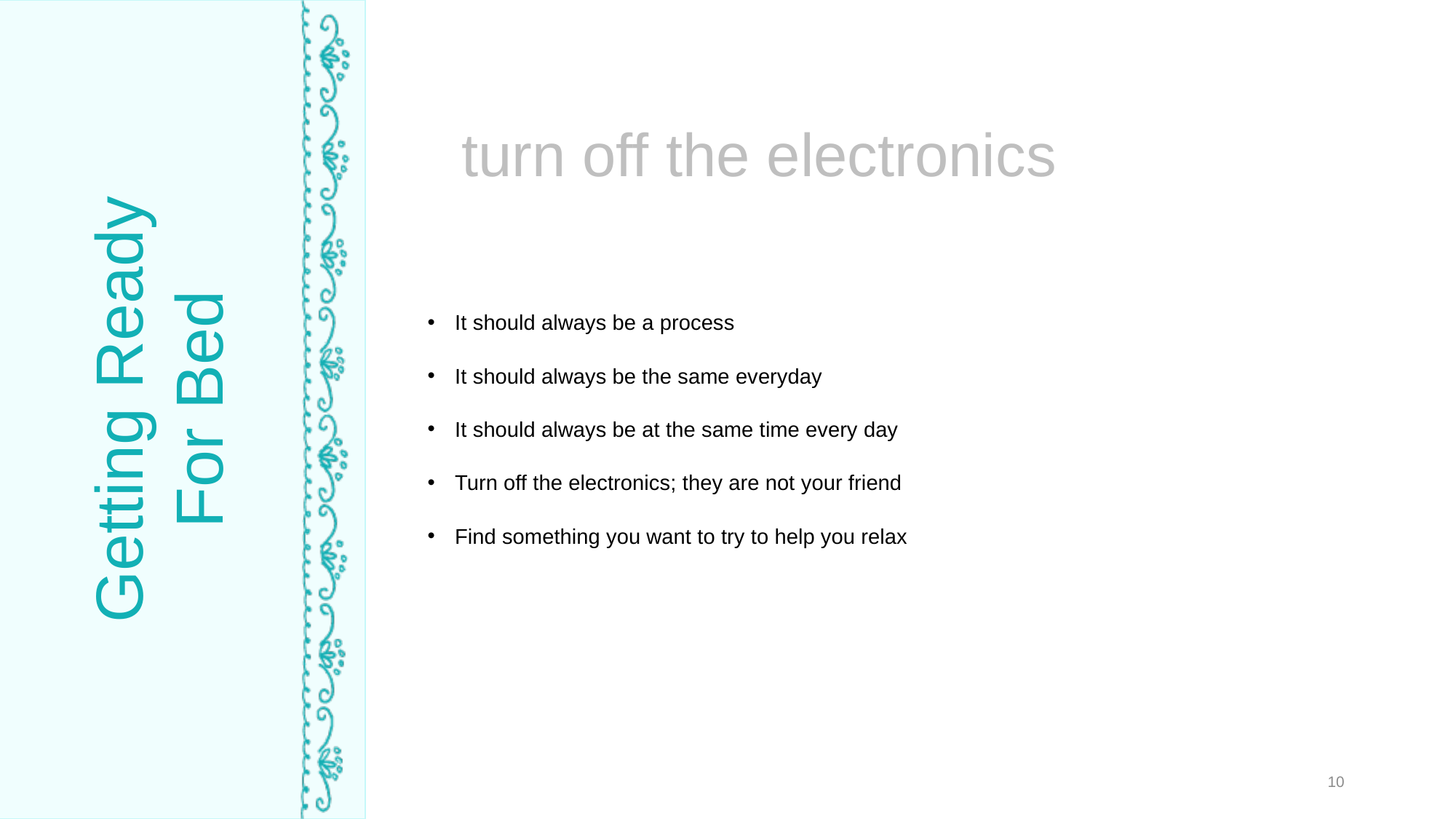

turn off the electronics
It should always be a process
It should always be the same everyday
It should always be at the same time every day
Turn off the electronics; they are not your friend
Find something you want to try to help you relax
Getting Ready For Bed
TIME ASLEEP
10